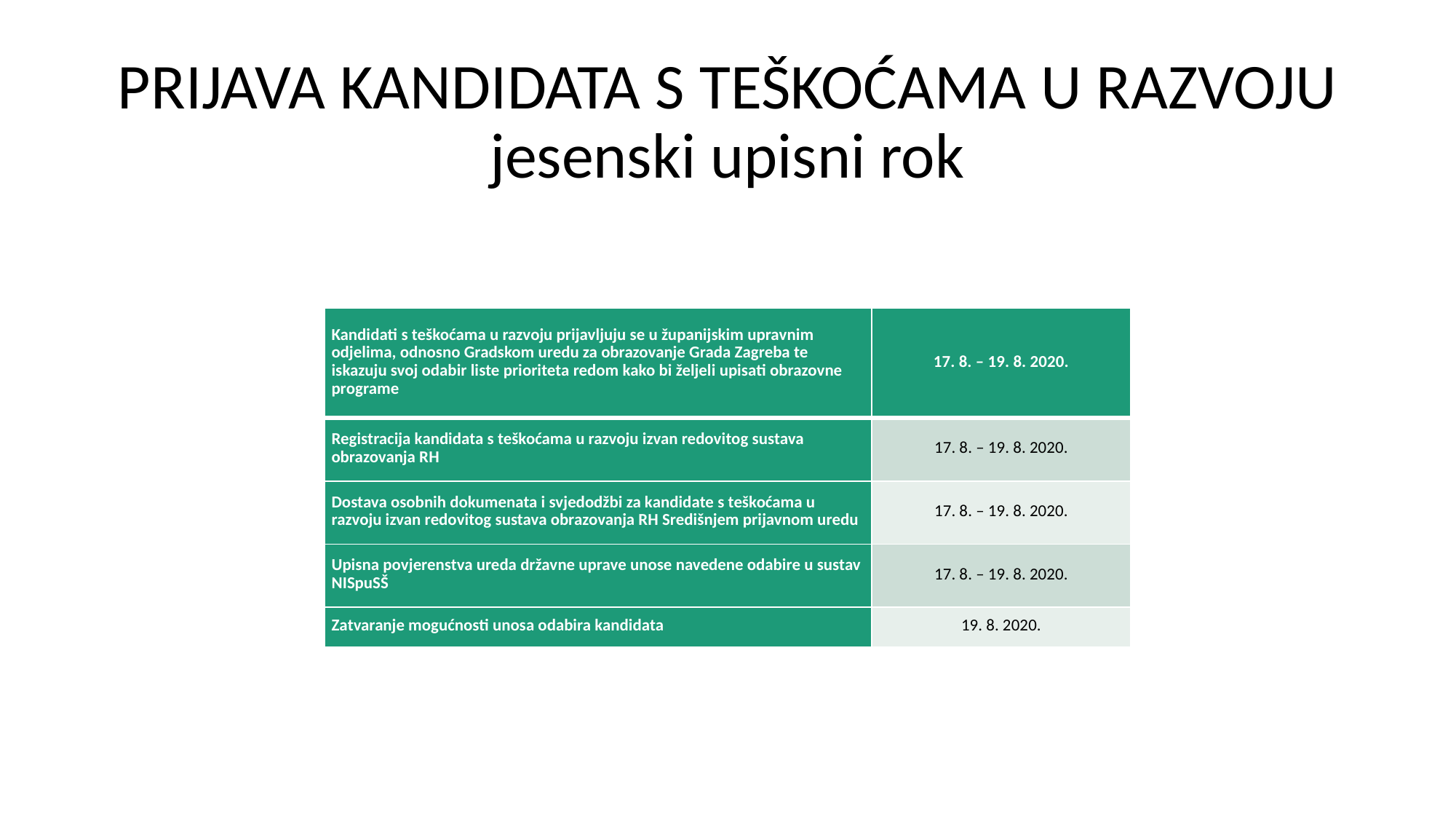

# PRIJAVA KANDIDATA S TEŠKOĆAMA U RAZVOJU jesenski upisni rok
| Kandidati s teškoćama u razvoju prijavljuju se u županijskim upravnim odjelima, odnosno Gradskom uredu za obrazovanje Grada Zagreba te iskazuju svoj odabir liste prioriteta redom kako bi željeli upisati obrazovne programe | 17. 8. – 19. 8. 2020. |
| --- | --- |
| Registracija kandidata s teškoćama u razvoju izvan redovitog sustava obrazovanja RH | 17. 8. – 19. 8. 2020. |
| Dostava osobnih dokumenata i svjedodžbi za kandidate s teškoćama u razvoju izvan redovitog sustava obrazovanja RH Središnjem prijavnom uredu | 17. 8. – 19. 8. 2020. |
| Upisna povjerenstva ureda državne uprave unose navedene odabire u sustav NISpuSŠ | 17. 8. – 19. 8. 2020. |
| Zatvaranje mogućnosti unosa odabira kandidata | 19. 8. 2020. |